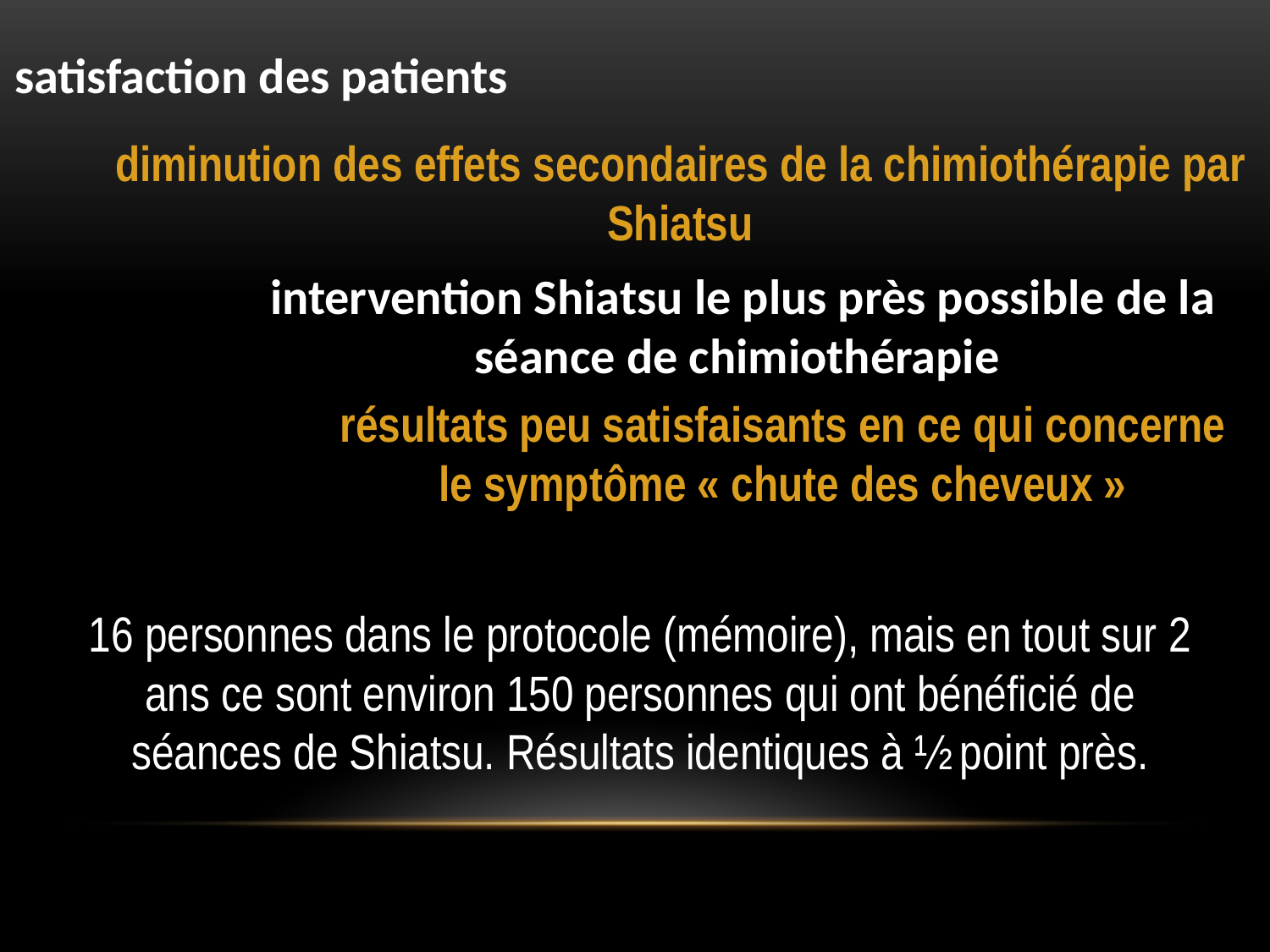

satisfaction des patients
diminution des effets secondaires de la chimiothérapie par Shiatsu
intervention Shiatsu le plus près possible de la séance de chimiothérapie
résultats peu satisfaisants en ce qui concerne le symptôme « chute des cheveux »

16 personnes dans le protocole (mémoire), mais en tout sur 2 ans ce sont environ 150 personnes qui ont bénéficié de séances de Shiatsu. Résultats identiques à ½ point près.